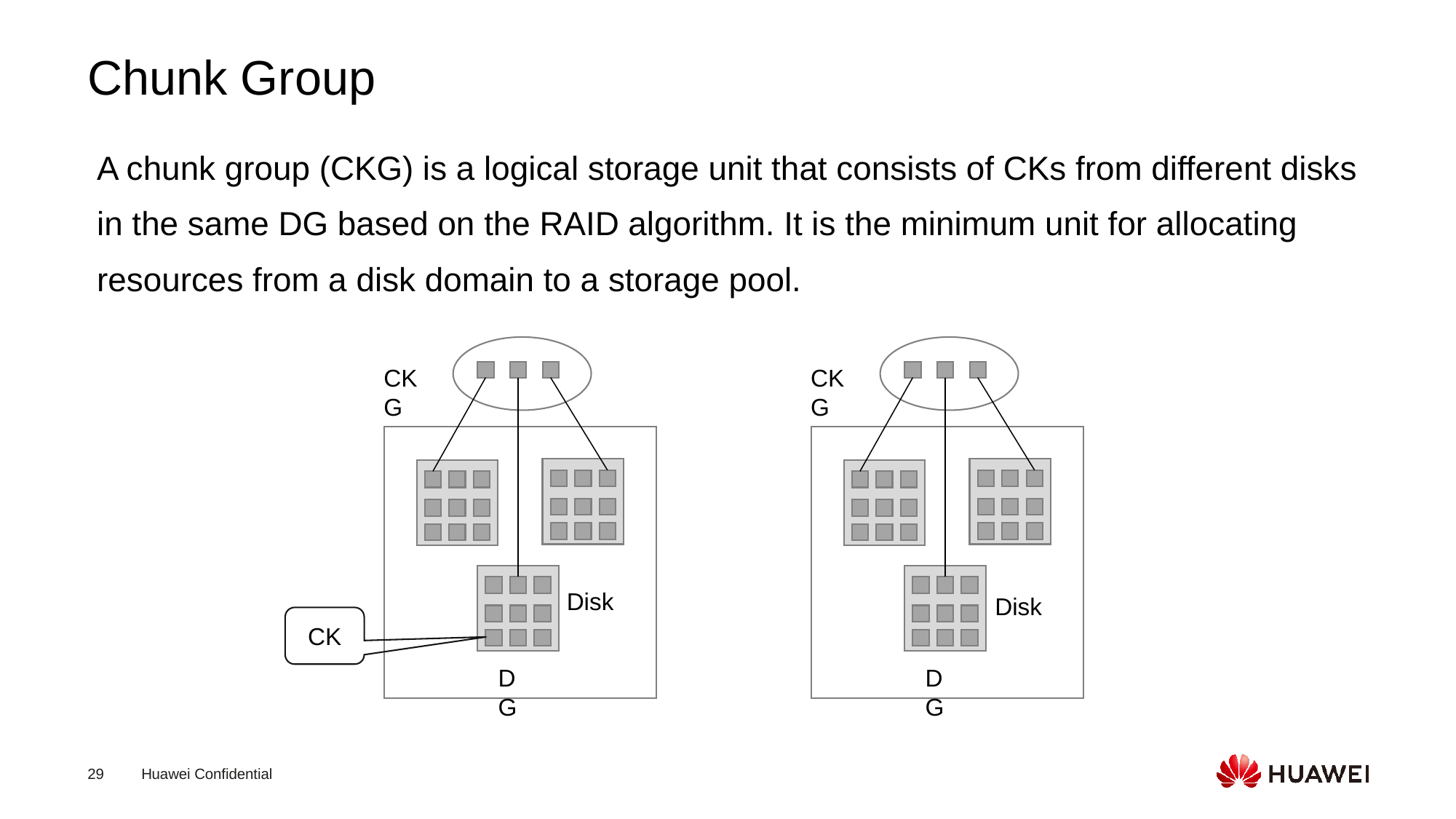

# Chunk Group
A chunk group (CKG) is a logical storage unit that consists of CKs from different disks in the same DG based on the RAID algorithm. It is the minimum unit for allocating resources from a disk domain to a storage pool.

CKG

DG

CKG

DG
Disk
Disk
CK